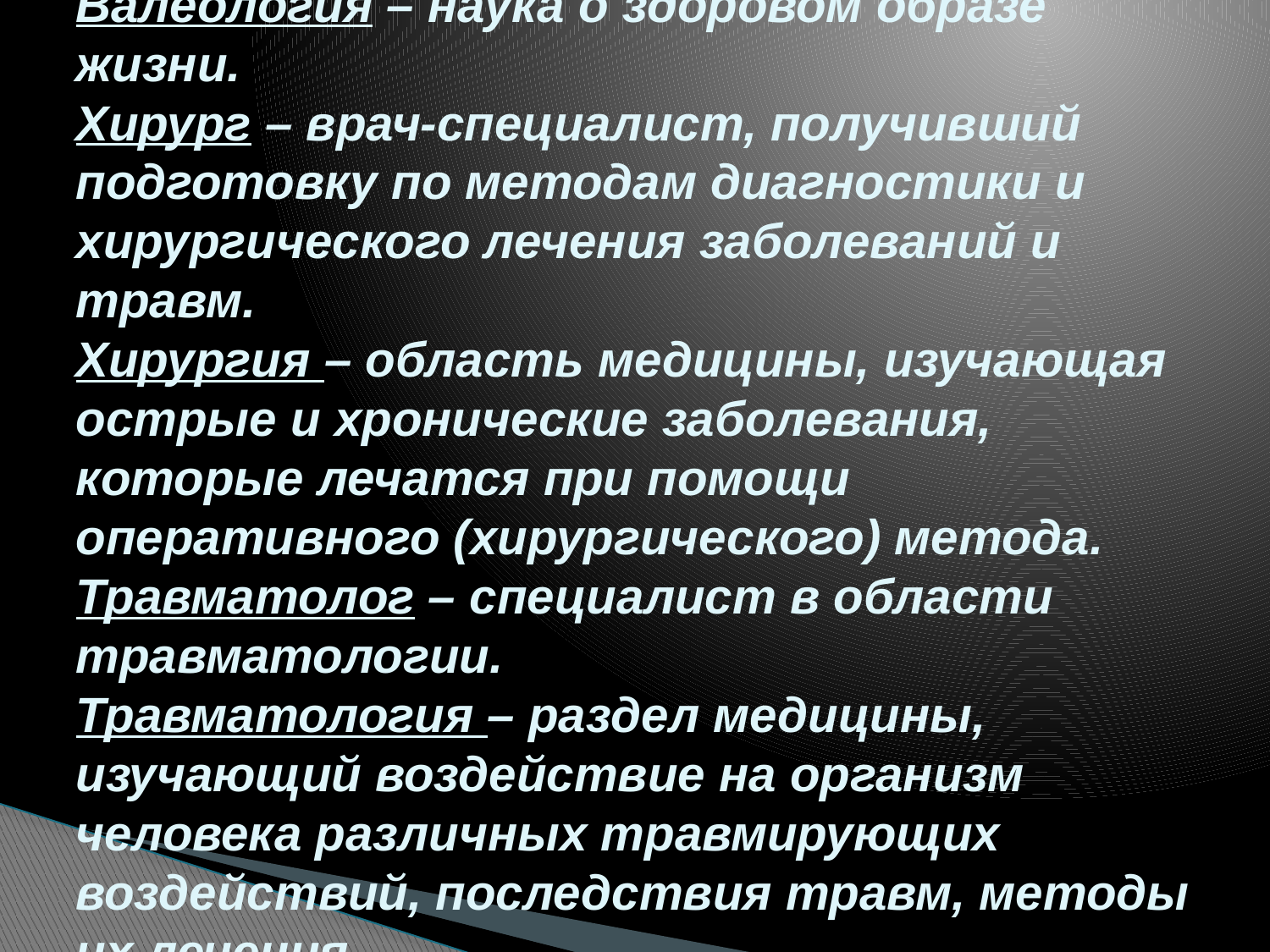

# Валеология – наука о здоровом образе жизни. Хирург – врач-специалист, получивший подготовку по методам диагностики и хирургического лечения заболеваний и травм. Хирургия – область медицины, изучающая острые и хронические заболевания, которые лечатся при помощи оперативного (хирургического) метода. Травматолог – специалист в области травматологии. Травматология – раздел медицины, изучающий воздействие на организм человека различных травмирующих воздействий, последствия травм, методы их лечения.